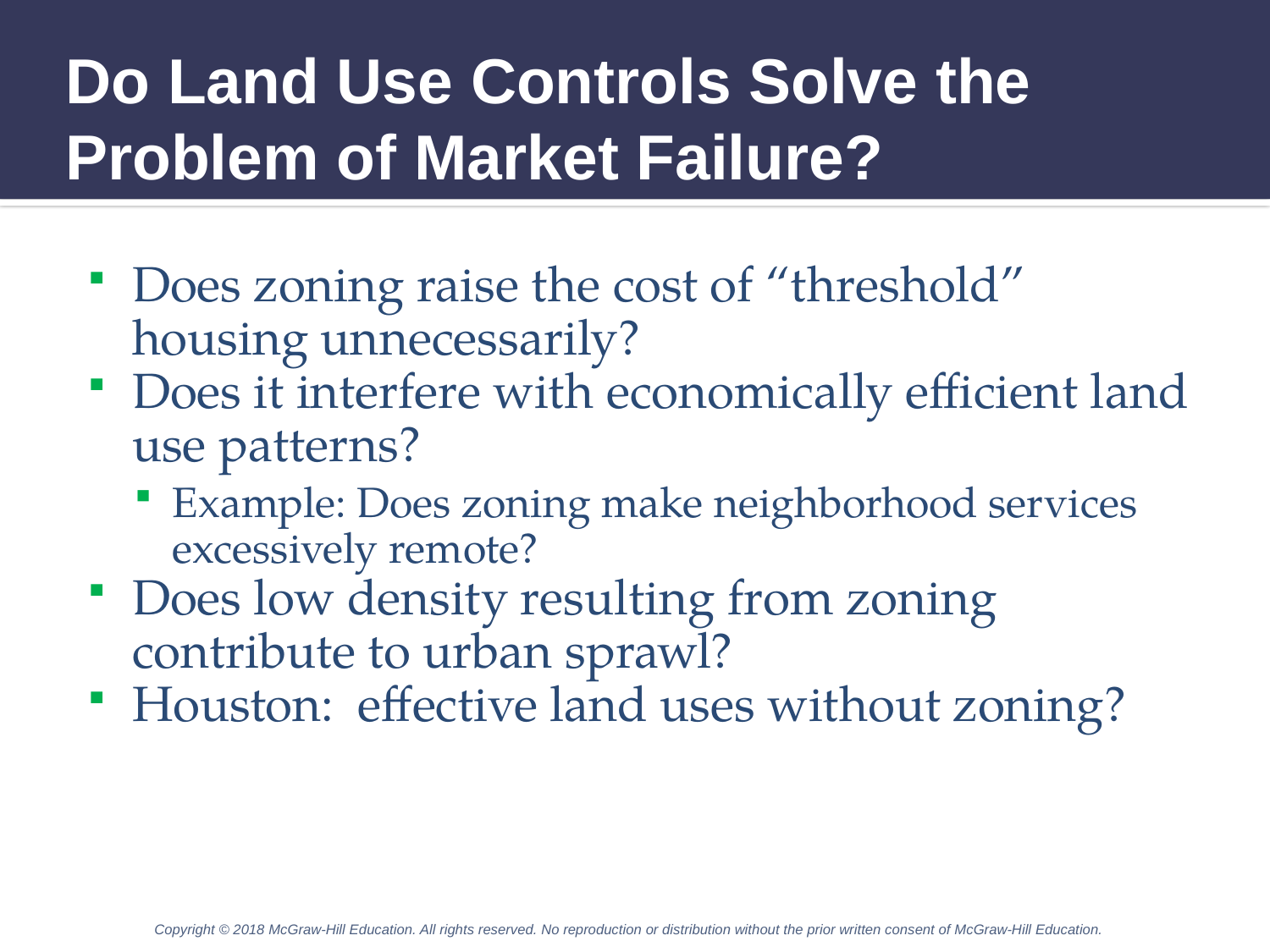

# Do Land Use Controls Solve the Problem of Market Failure?
Does zoning raise the cost of “threshold” housing unnecessarily?
Does it interfere with economically efficient land use patterns?
Example: Does zoning make neighborhood services excessively remote?
Does low density resulting from zoning contribute to urban sprawl?
Houston:  effective land uses without zoning?
Copyright © 2018 McGraw-Hill Education. All rights reserved. No reproduction or distribution without the prior written consent of McGraw-Hill Education.